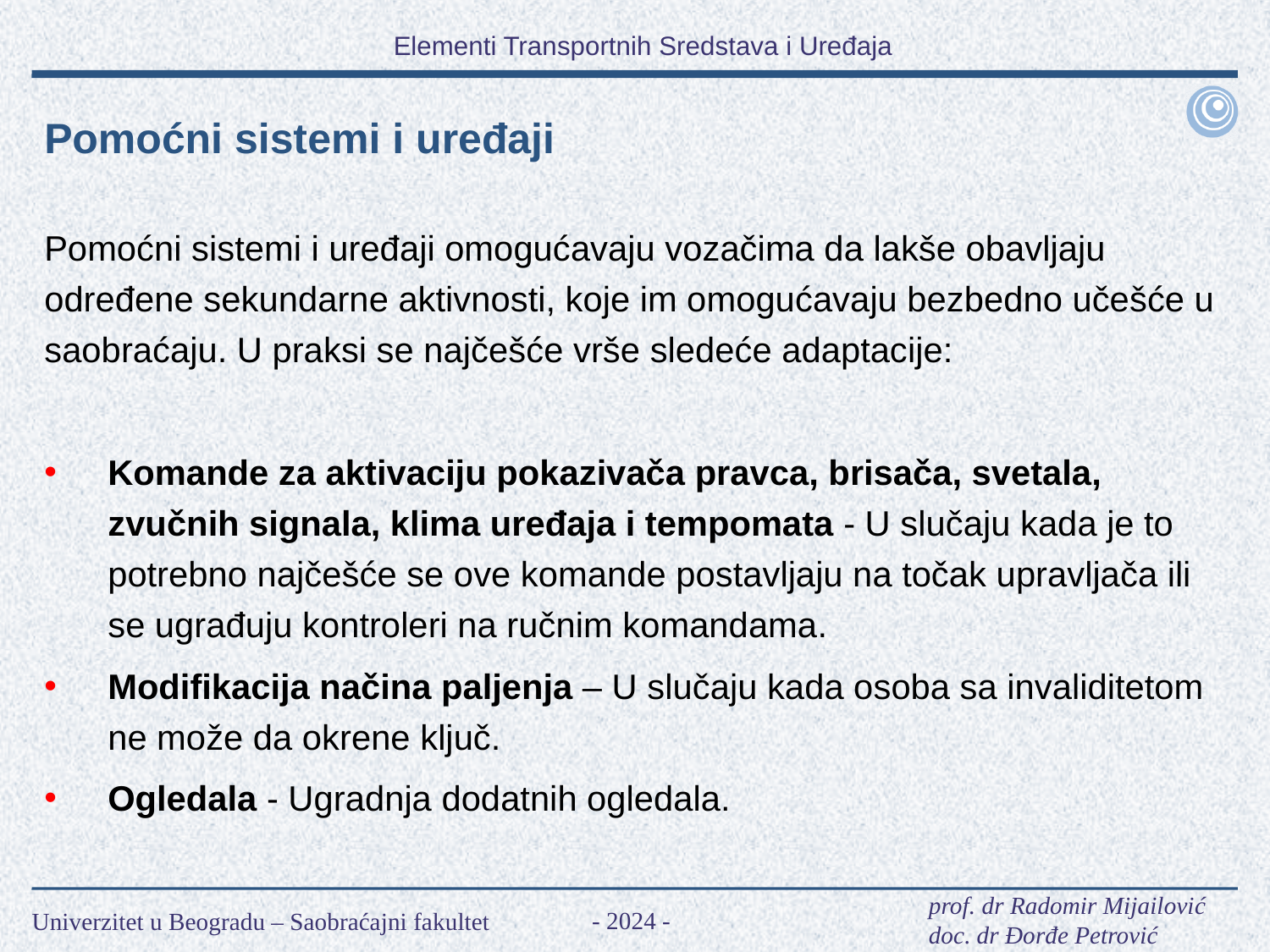

Pomoćni sistemi i uređaji
Pomoćni sistemi i uređaji omogućavaju vozačima da lakše obavljaju određene sekundarne aktivnosti, koje im omogućavaju bezbedno učešće u saobraćaju. U praksi se najčešće vrše sledeće adaptacije:

Komande za aktivaciju pokazivača pravca, brisača, svetala, zvučnih signala, klima uređaja i tempomata - U slučaju kada je to potrebno najčešće se ove komande postavljaju na točak upravljača ili se ugrađuju kontroleri na ručnim komandama.
Modifikacija načina paljenja – U slučaju kada osoba sa invaliditetom ne može da okrene ključ.
Ogledala - Ugradnja dodatnih ogledala.